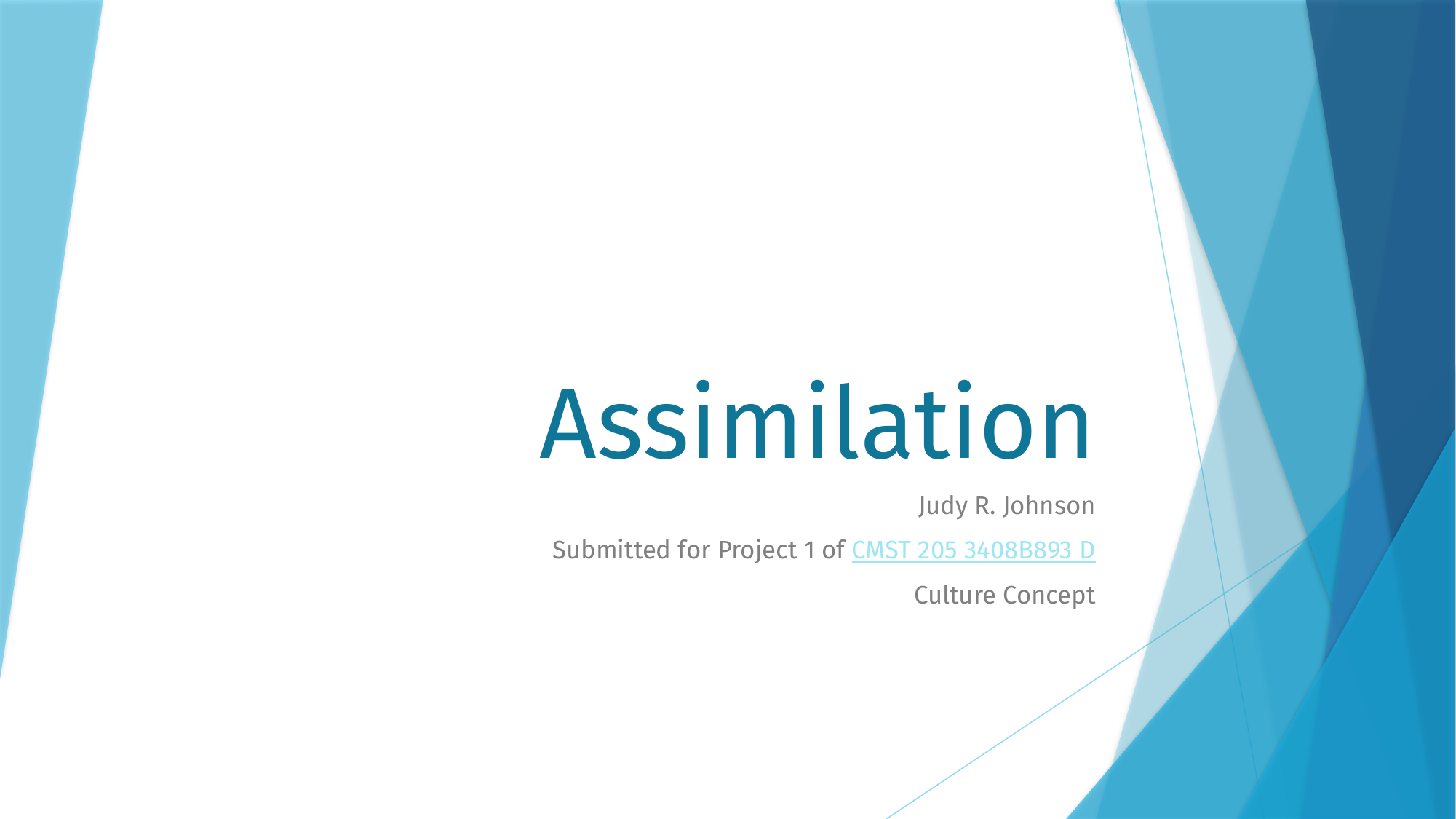

# Assimilation
Judy R. Johnson
Submitted for Project 1 of CMST 205 3408B893 D
Culture Concept